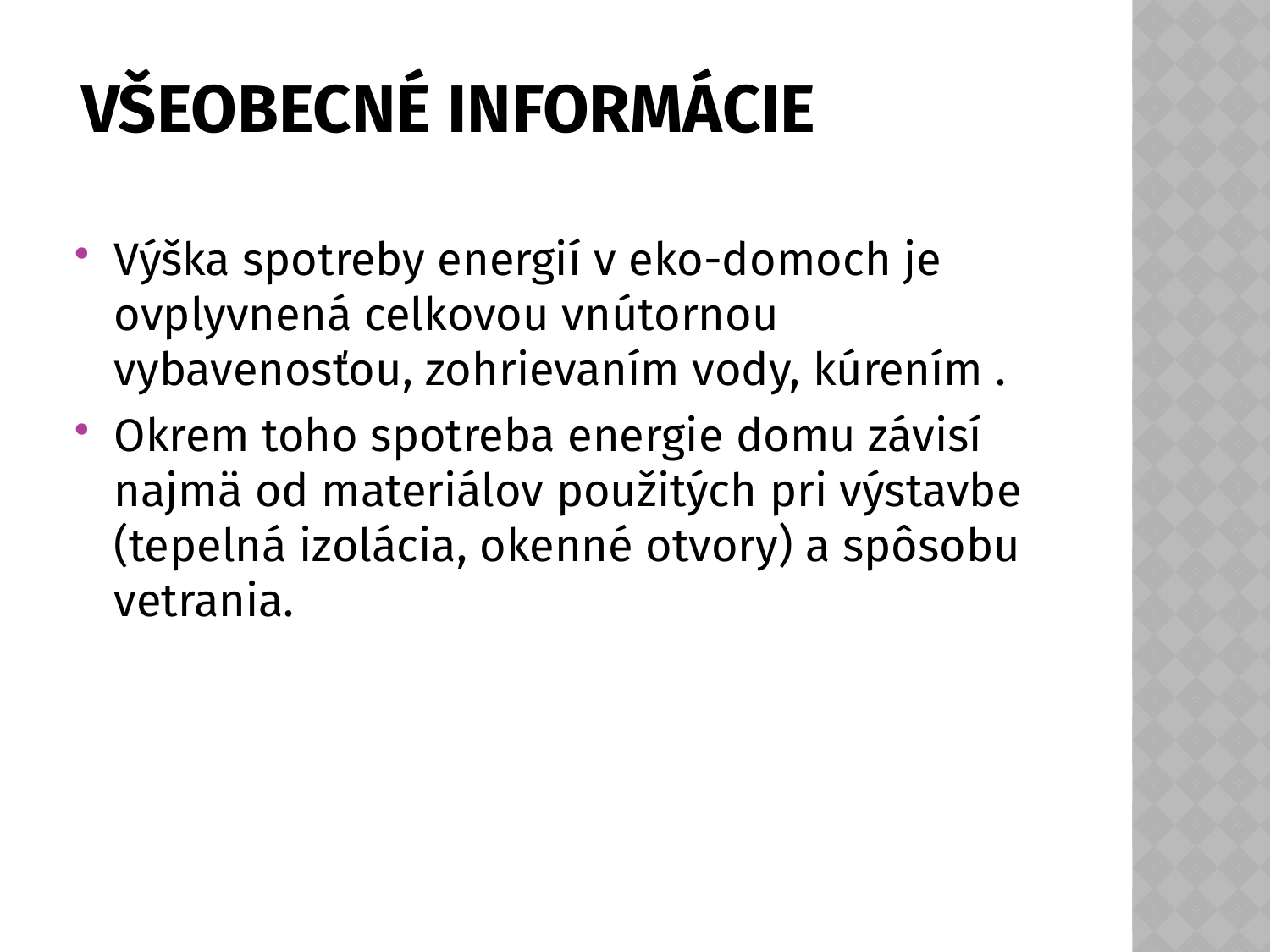

# Všeobecné informácie
Výška spotreby energií v eko-domoch je ovplyvnená celkovou vnútornou vybavenosťou, zohrievaním vody, kúrením .
Okrem toho spotreba energie domu závisí najmä od materiálov použitých pri výstavbe (tepelná izolácia, okenné otvory) a spôsobu vetrania.